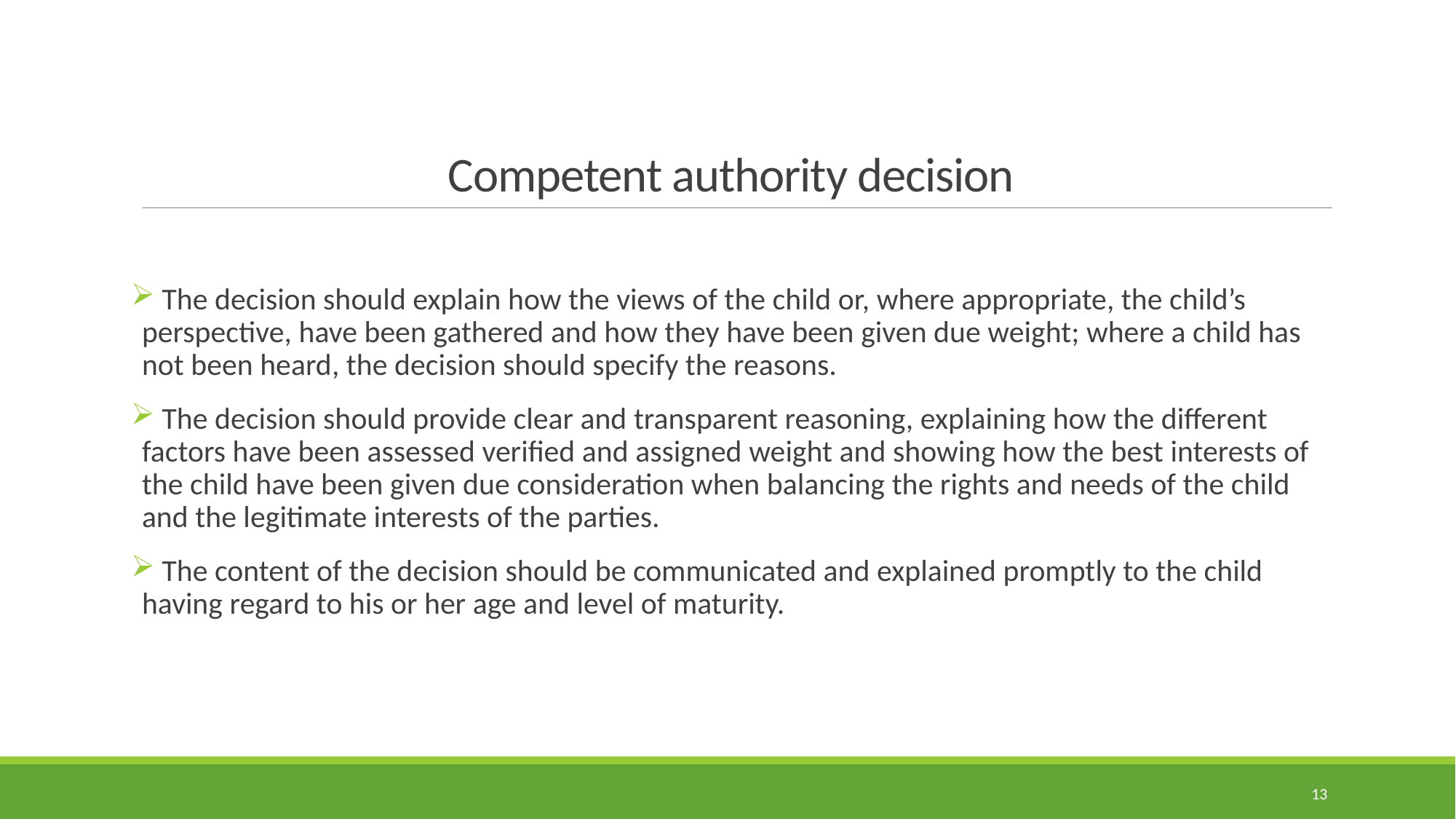

# Competent authority decision

 The decision should explain how the views of the child or, where appropriate, the child’s perspective, have been gathered and how they have been given due weight; where a child has not been heard, the decision should specify the reasons.
 The decision should provide clear and transparent reasoning, explaining how the different factors have been assessed verified and assigned weight and showing how the best interests of the child have been given due consideration when balancing the rights and needs of the child and the legitimate interests of the parties.
 The content of the decision should be communicated and explained promptly to the child having regard to his or her age and level of maturity.
13